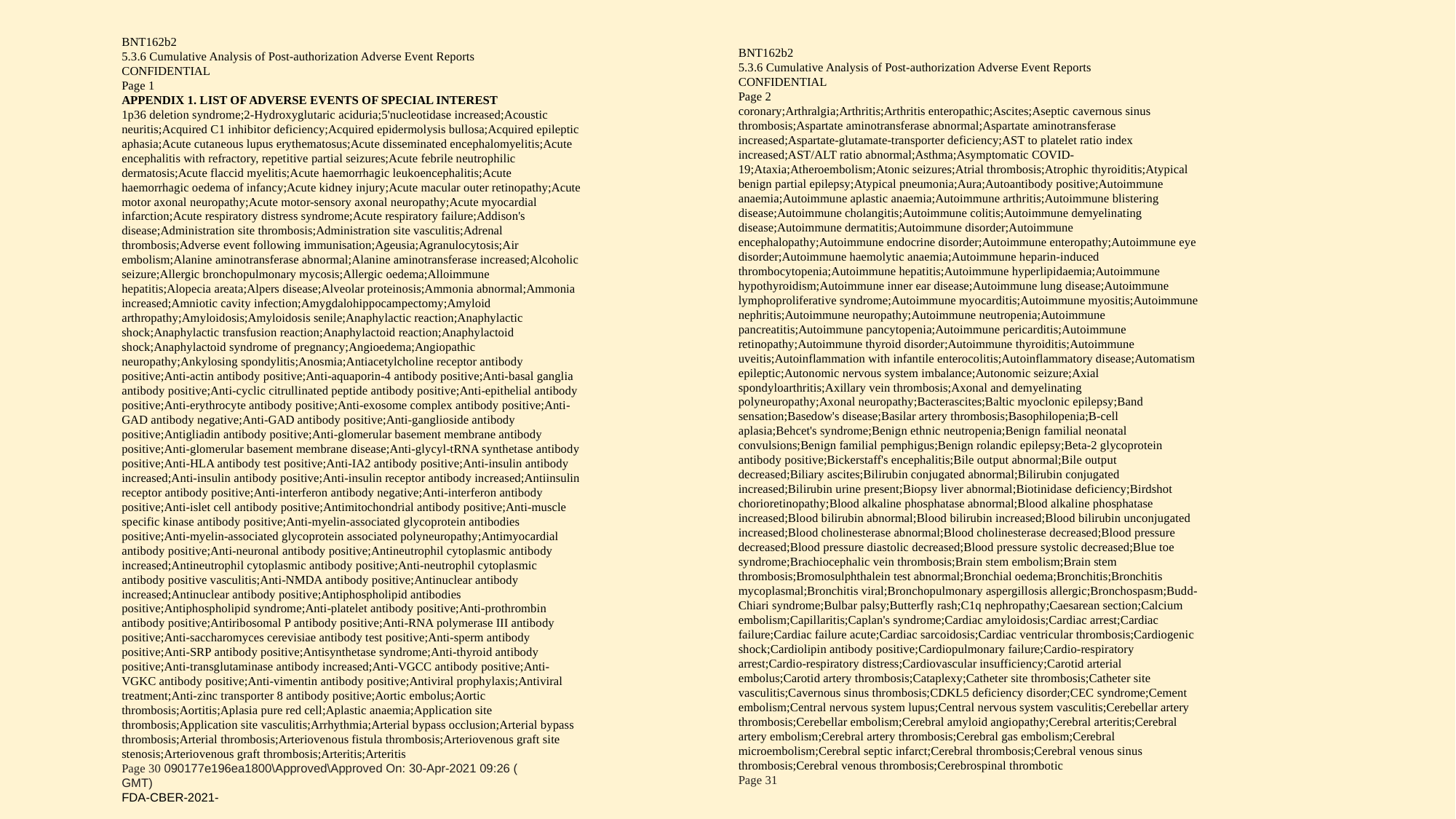

BNT162b2
5.3.6 Cumulative Analysis of Post-authorization Adverse Event Reports
CONFIDENTIAL
Page 1
APPENDIX 1. LIST OF ADVERSE EVENTS OF SPECIAL INTEREST
1p36 deletion syndrome;2-Hydroxyglutaric aciduria;5'nucleotidase increased;Acoustic
neuritis;Acquired C1 inhibitor deficiency;Acquired epidermolysis bullosa;Acquired epileptic
aphasia;Acute cutaneous lupus erythematosus;Acute disseminated encephalomyelitis;Acute
encephalitis with refractory, repetitive partial seizures;Acute febrile neutrophilic
dermatosis;Acute flaccid myelitis;Acute haemorrhagic leukoencephalitis;Acute
haemorrhagic oedema of infancy;Acute kidney injury;Acute macular outer retinopathy;Acute
motor axonal neuropathy;Acute motor-sensory axonal neuropathy;Acute myocardial
infarction;Acute respiratory distress syndrome;Acute respiratory failure;Addison's
disease;Administration site thrombosis;Administration site vasculitis;Adrenal
thrombosis;Adverse event following immunisation;Ageusia;Agranulocytosis;Air
embolism;Alanine aminotransferase abnormal;Alanine aminotransferase increased;Alcoholic
seizure;Allergic bronchopulmonary mycosis;Allergic oedema;Alloimmune
hepatitis;Alopecia areata;Alpers disease;Alveolar proteinosis;Ammonia abnormal;Ammonia
increased;Amniotic cavity infection;Amygdalohippocampectomy;Amyloid
arthropathy;Amyloidosis;Amyloidosis senile;Anaphylactic reaction;Anaphylactic
shock;Anaphylactic transfusion reaction;Anaphylactoid reaction;Anaphylactoid
shock;Anaphylactoid syndrome of pregnancy;Angioedema;Angiopathic
neuropathy;Ankylosing spondylitis;Anosmia;Antiacetylcholine receptor antibody
positive;Anti-actin antibody positive;Anti-aquaporin-4 antibody positive;Anti-basal ganglia
antibody positive;Anti-cyclic citrullinated peptide antibody positive;Anti-epithelial antibody
positive;Anti-erythrocyte antibody positive;Anti-exosome complex antibody positive;Anti-
GAD antibody negative;Anti-GAD antibody positive;Anti-ganglioside antibody
positive;Antigliadin antibody positive;Anti-glomerular basement membrane antibody
positive;Anti-glomerular basement membrane disease;Anti-glycyl-tRNA synthetase antibody
positive;Anti-HLA antibody test positive;Anti-IA2 antibody positive;Anti-insulin antibody
increased;Anti-insulin antibody positive;Anti-insulin receptor antibody increased;Antiinsulin
receptor antibody positive;Anti-interferon antibody negative;Anti-interferon antibody
positive;Anti-islet cell antibody positive;Antimitochondrial antibody positive;Anti-muscle
specific kinase antibody positive;Anti-myelin-associated glycoprotein antibodies
positive;Anti-myelin-associated glycoprotein associated polyneuropathy;Antimyocardial
antibody positive;Anti-neuronal antibody positive;Antineutrophil cytoplasmic antibody
increased;Antineutrophil cytoplasmic antibody positive;Anti-neutrophil cytoplasmic
antibody positive vasculitis;Anti-NMDA antibody positive;Antinuclear antibody
increased;Antinuclear antibody positive;Antiphospholipid antibodies
positive;Antiphospholipid syndrome;Anti-platelet antibody positive;Anti-prothrombin
antibody positive;Antiribosomal P antibody positive;Anti-RNA polymerase III antibody
positive;Anti-saccharomyces cerevisiae antibody test positive;Anti-sperm antibody
positive;Anti-SRP antibody positive;Antisynthetase syndrome;Anti-thyroid antibody
positive;Anti-transglutaminase antibody increased;Anti-VGCC antibody positive;Anti-
VGKC antibody positive;Anti-vimentin antibody positive;Antiviral prophylaxis;Antiviral
treatment;Anti-zinc transporter 8 antibody positive;Aortic embolus;Aortic
thrombosis;Aortitis;Aplasia pure red cell;Aplastic anaemia;Application site
thrombosis;Application site vasculitis;Arrhythmia;Arterial bypass occlusion;Arterial bypass
thrombosis;Arterial thrombosis;Arteriovenous fistula thrombosis;Arteriovenous graft site
stenosis;Arteriovenous graft thrombosis;Arteritis;Arteritis
Page 30 090177e196ea1800\Approved\Approved On: 30-Apr-2021 09:26 (
GMT)
FDA-CBER-2021-
BNT162b2
5.3.6 Cumulative Analysis of Post-authorization Adverse Event Reports
CONFIDENTIAL
Page 2
coronary;Arthralgia;Arthritis;Arthritis enteropathic;Ascites;Aseptic cavernous sinus
thrombosis;Aspartate aminotransferase abnormal;Aspartate aminotransferase
increased;Aspartate-glutamate-transporter deficiency;AST to platelet ratio index
increased;AST/ALT ratio abnormal;Asthma;Asymptomatic COVID-
19;Ataxia;Atheroembolism;Atonic seizures;Atrial thrombosis;Atrophic thyroiditis;Atypical
benign partial epilepsy;Atypical pneumonia;Aura;Autoantibody positive;Autoimmune
anaemia;Autoimmune aplastic anaemia;Autoimmune arthritis;Autoimmune blistering
disease;Autoimmune cholangitis;Autoimmune colitis;Autoimmune demyelinating
disease;Autoimmune dermatitis;Autoimmune disorder;Autoimmune
encephalopathy;Autoimmune endocrine disorder;Autoimmune enteropathy;Autoimmune eye
disorder;Autoimmune haemolytic anaemia;Autoimmune heparin-induced
thrombocytopenia;Autoimmune hepatitis;Autoimmune hyperlipidaemia;Autoimmune
hypothyroidism;Autoimmune inner ear disease;Autoimmune lung disease;Autoimmune
lymphoproliferative syndrome;Autoimmune myocarditis;Autoimmune myositis;Autoimmune
nephritis;Autoimmune neuropathy;Autoimmune neutropenia;Autoimmune
pancreatitis;Autoimmune pancytopenia;Autoimmune pericarditis;Autoimmune
retinopathy;Autoimmune thyroid disorder;Autoimmune thyroiditis;Autoimmune
uveitis;Autoinflammation with infantile enterocolitis;Autoinflammatory disease;Automatism
epileptic;Autonomic nervous system imbalance;Autonomic seizure;Axial
spondyloarthritis;Axillary vein thrombosis;Axonal and demyelinating
polyneuropathy;Axonal neuropathy;Bacterascites;Baltic myoclonic epilepsy;Band
sensation;Basedow's disease;Basilar artery thrombosis;Basophilopenia;B-cell
aplasia;Behcet's syndrome;Benign ethnic neutropenia;Benign familial neonatal
convulsions;Benign familial pemphigus;Benign rolandic epilepsy;Beta-2 glycoprotein
antibody positive;Bickerstaff's encephalitis;Bile output abnormal;Bile output
decreased;Biliary ascites;Bilirubin conjugated abnormal;Bilirubin conjugated
increased;Bilirubin urine present;Biopsy liver abnormal;Biotinidase deficiency;Birdshot
chorioretinopathy;Blood alkaline phosphatase abnormal;Blood alkaline phosphatase
increased;Blood bilirubin abnormal;Blood bilirubin increased;Blood bilirubin unconjugated
increased;Blood cholinesterase abnormal;Blood cholinesterase decreased;Blood pressure
decreased;Blood pressure diastolic decreased;Blood pressure systolic decreased;Blue toe
syndrome;Brachiocephalic vein thrombosis;Brain stem embolism;Brain stem
thrombosis;Bromosulphthalein test abnormal;Bronchial oedema;Bronchitis;Bronchitis
mycoplasmal;Bronchitis viral;Bronchopulmonary aspergillosis allergic;Bronchospasm;Budd-
Chiari syndrome;Bulbar palsy;Butterfly rash;C1q nephropathy;Caesarean section;Calcium
embolism;Capillaritis;Caplan's syndrome;Cardiac amyloidosis;Cardiac arrest;Cardiac
failure;Cardiac failure acute;Cardiac sarcoidosis;Cardiac ventricular thrombosis;Cardiogenic
shock;Cardiolipin antibody positive;Cardiopulmonary failure;Cardio-respiratory
arrest;Cardio-respiratory distress;Cardiovascular insufficiency;Carotid arterial
embolus;Carotid artery thrombosis;Cataplexy;Catheter site thrombosis;Catheter site
vasculitis;Cavernous sinus thrombosis;CDKL5 deficiency disorder;CEC syndrome;Cement
embolism;Central nervous system lupus;Central nervous system vasculitis;Cerebellar artery
thrombosis;Cerebellar embolism;Cerebral amyloid angiopathy;Cerebral arteritis;Cerebral
artery embolism;Cerebral artery thrombosis;Cerebral gas embolism;Cerebral
microembolism;Cerebral septic infarct;Cerebral thrombosis;Cerebral venous sinus
thrombosis;Cerebral venous thrombosis;Cerebrospinal thrombotic
Page 31